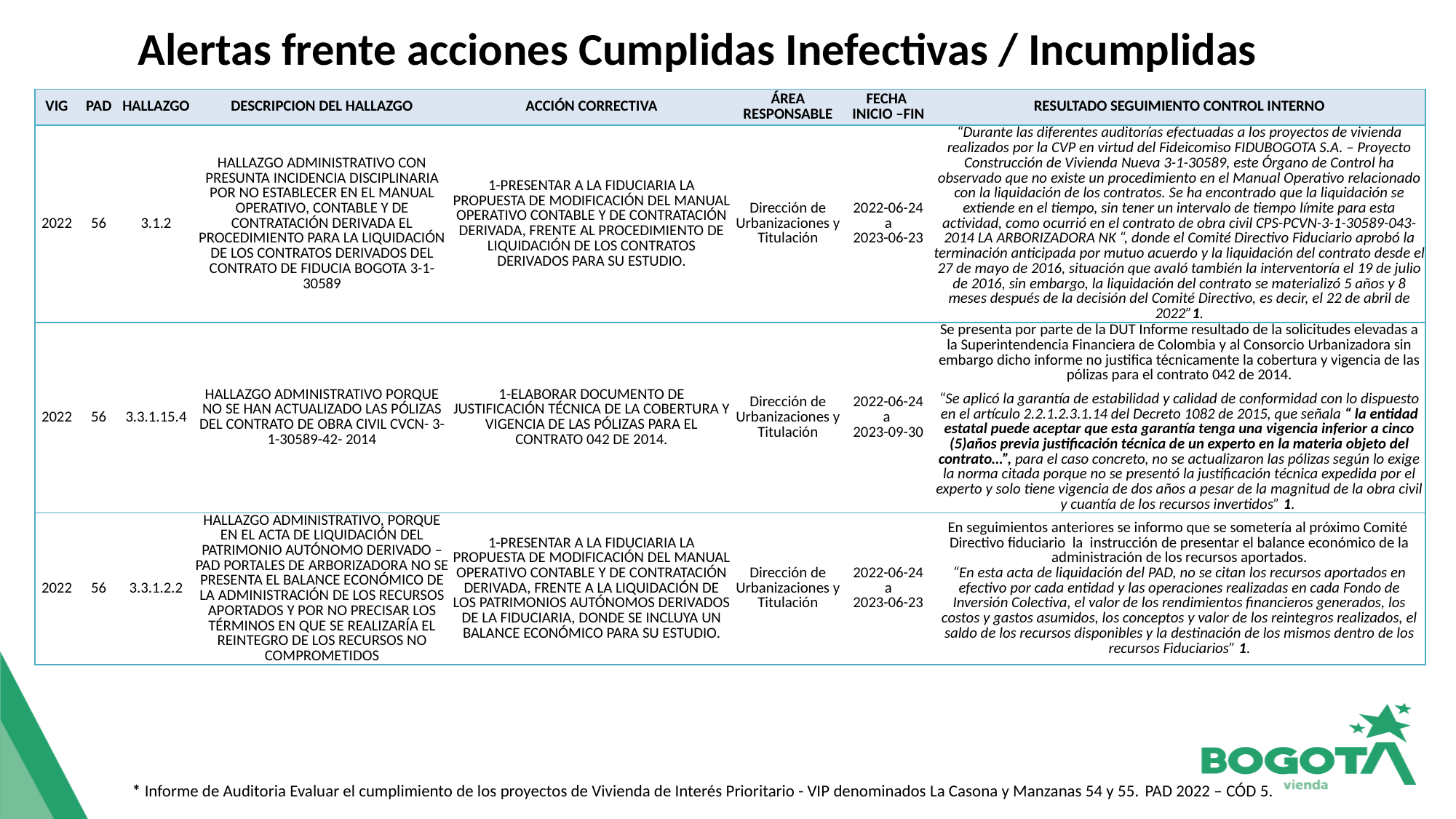

Alertas frente acciones Cumplidas Inefectivas / Incumplidas
| VIG | PAD | HALLAZGO | DESCRIPCION DEL HALLAZGO | ACCIÓN CORRECTIVA | ÁREA RESPONSABLE | FECHA INICIO –FIN | RESULTADO SEGUIMIENTO CONTROL INTERNO |
| --- | --- | --- | --- | --- | --- | --- | --- |
| 2022 | 56 | 3.1.2 | HALLAZGO ADMINISTRATIVO CON PRESUNTA INCIDENCIA DISCIPLINARIA POR NO ESTABLECER EN EL MANUAL OPERATIVO, CONTABLE Y DE CONTRATACIÓN DERIVADA EL PROCEDIMIENTO PARA LA LIQUIDACIÓN DE LOS CONTRATOS DERIVADOS DEL CONTRATO DE FIDUCIA BOGOTA 3-1-30589 | 1-PRESENTAR A LA FIDUCIARIA LA PROPUESTA DE MODIFICACIÓN DEL MANUAL OPERATIVO CONTABLE Y DE CONTRATACIÓN DERIVADA, FRENTE AL PROCEDIMIENTO DE LIQUIDACIÓN DE LOS CONTRATOS DERIVADOS PARA SU ESTUDIO. | Dirección de Urbanizaciones y Titulación | 2022-06-24 a 2023-06-23 | “Durante las diferentes auditorías efectuadas a los proyectos de vivienda realizados por la CVP en virtud del Fideicomiso FIDUBOGOTA S.A. – Proyecto Construcción de Vivienda Nueva 3-1-30589, este Órgano de Control ha observado que no existe un procedimiento en el Manual Operativo relacionado con la liquidación de los contratos. Se ha encontrado que la liquidación se extiende en el tiempo, sin tener un intervalo de tiempo límite para esta actividad, como ocurrió en el contrato de obra civil CPS-PCVN-3-1-30589-043-2014 LA ARBORIZADORA NK “, donde el Comité Directivo Fiduciario aprobó la terminación anticipada por mutuo acuerdo y la liquidación del contrato desde el 27 de mayo de 2016, situación que avaló también la interventoría el 19 de julio de 2016, sin embargo, la liquidación del contrato se materializó 5 años y 8 meses después de la decisión del Comité Directivo, es decir, el 22 de abril de 2022”1. |
| 2022 | 56 | 3.3.1.15.4 | HALLAZGO ADMINISTRATIVO PORQUE NO SE HAN ACTUALIZADO LAS PÓLIZAS DEL CONTRATO DE OBRA CIVIL CVCN- 3-1-30589-42- 2014 | 1-ELABORAR DOCUMENTO DE JUSTIFICACIÓN TÉCNICA DE LA COBERTURA Y VIGENCIA DE LAS PÓLIZAS PARA EL CONTRATO 042 DE 2014. | Dirección de Urbanizaciones y Titulación | 2022-06-24 a 2023-09-30 | Se presenta por parte de la DUT Informe resultado de la solicitudes elevadas a la Superintendencia Financiera de Colombia y al Consorcio Urbanizadora sin embargo dicho informe no justifica técnicamente la cobertura y vigencia de las pólizas para el contrato 042 de 2014. “Se aplicó la garantía de estabilidad y calidad de conformidad con lo dispuesto en el artículo 2.2.1.2.3.1.14 del Decreto 1082 de 2015, que señala “ la entidad estatal puede aceptar que esta garantía tenga una vigencia inferior a cinco (5)años previa justificación técnica de un experto en la materia objeto del contrato…”, para el caso concreto, no se actualizaron las pólizas según lo exige la norma citada porque no se presentó la justificación técnica expedida por el experto y solo tiene vigencia de dos años a pesar de la magnitud de la obra civil y cuantía de los recursos invertidos” 1. |
| 2022 | 56 | 3.3.1.2.2 | HALLAZGO ADMINISTRATIVO, PORQUE EN EL ACTA DE LIQUIDACIÓN DEL PATRIMONIO AUTÓNOMO DERIVADO – PAD PORTALES DE ARBORIZADORA NO SE PRESENTA EL BALANCE ECONÓMICO DE LA ADMINISTRACIÓN DE LOS RECURSOS APORTADOS Y POR NO PRECISAR LOS TÉRMINOS EN QUE SE REALIZARÍA EL REINTEGRO DE LOS RECURSOS NO COMPROMETIDOS | 1-PRESENTAR A LA FIDUCIARIA LA PROPUESTA DE MODIFICACIÓN DEL MANUAL OPERATIVO CONTABLE Y DE CONTRATACIÓN DERIVADA, FRENTE A LA LIQUIDACIÓN DE LOS PATRIMONIOS AUTÓNOMOS DERIVADOS DE LA FIDUCIARIA, DONDE SE INCLUYA UN BALANCE ECONÓMICO PARA SU ESTUDIO. | Dirección de Urbanizaciones y Titulación | 2022-06-24 a 2023-06-23 | En seguimientos anteriores se informo que se sometería al próximo Comité Directivo fiduciario la instrucción de presentar el balance económico de la administración de los recursos aportados. “En esta acta de liquidación del PAD, no se citan los recursos aportados en efectivo por cada entidad y las operaciones realizadas en cada Fondo de Inversión Colectiva, el valor de los rendimientos financieros generados, los costos y gastos asumidos, los conceptos y valor de los reintegros realizados, el saldo de los recursos disponibles y la destinación de los mismos dentro de los recursos Fiduciarios” 1. |
* Informe de Auditoria Evaluar el cumplimiento de los proyectos de Vivienda de Interés Prioritario - VIP denominados La Casona y Manzanas 54 y 55. PAD 2022 – CÓD 5.